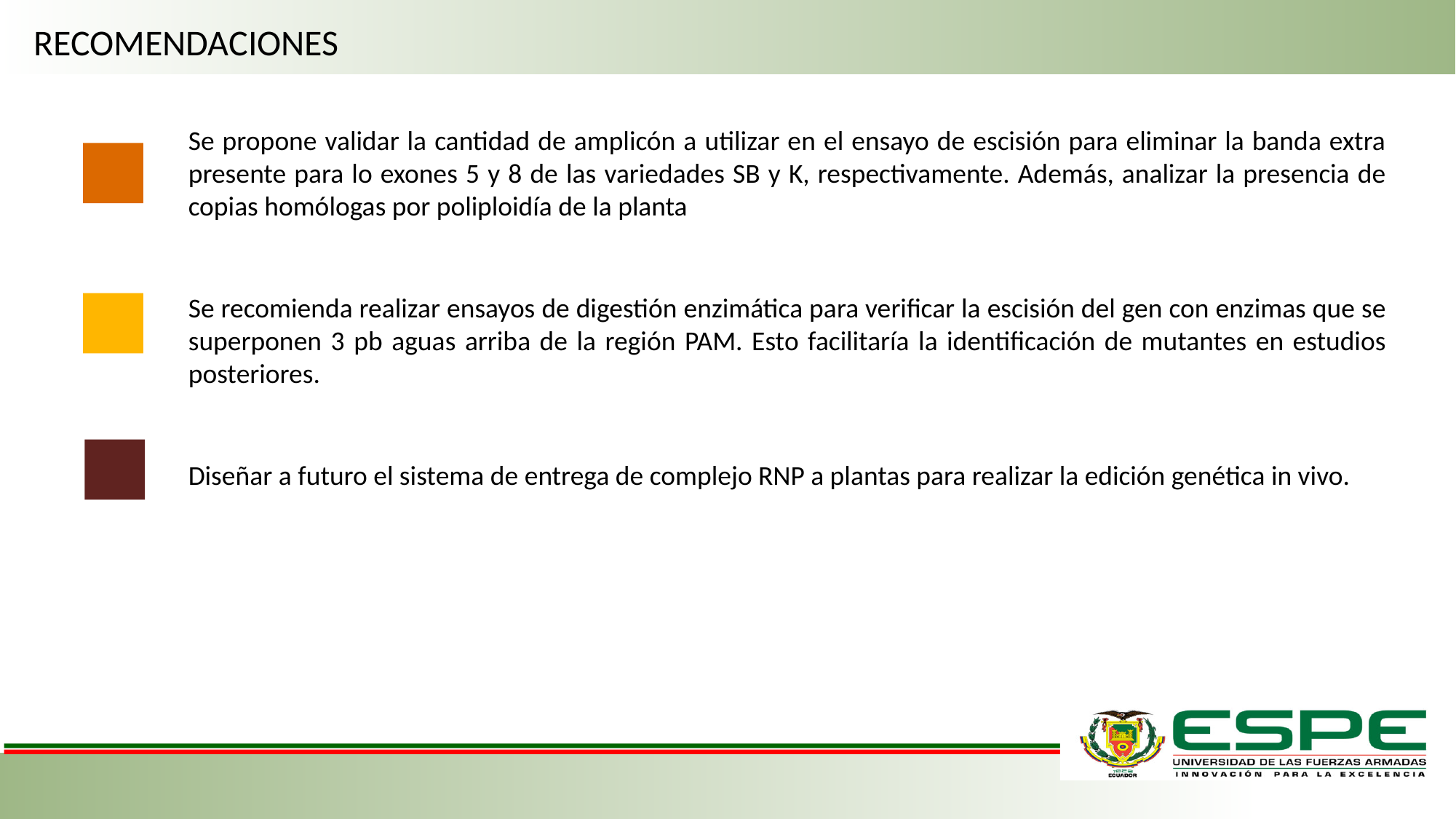

RECOMENDACIONES
Se propone validar la cantidad de amplicón a utilizar en el ensayo de escisión para eliminar la banda extra presente para lo exones 5 y 8 de las variedades SB y K, respectivamente. Además, analizar la presencia de copias homólogas por poliploidía de la planta

Se recomienda realizar ensayos de digestión enzimática para verificar la escisión del gen con enzimas que se superponen 3 pb aguas arriba de la región PAM. Esto facilitaría la identificación de mutantes en estudios posteriores.

Diseñar a futuro el sistema de entrega de complejo RNP a plantas para realizar la edición genética in vivo.